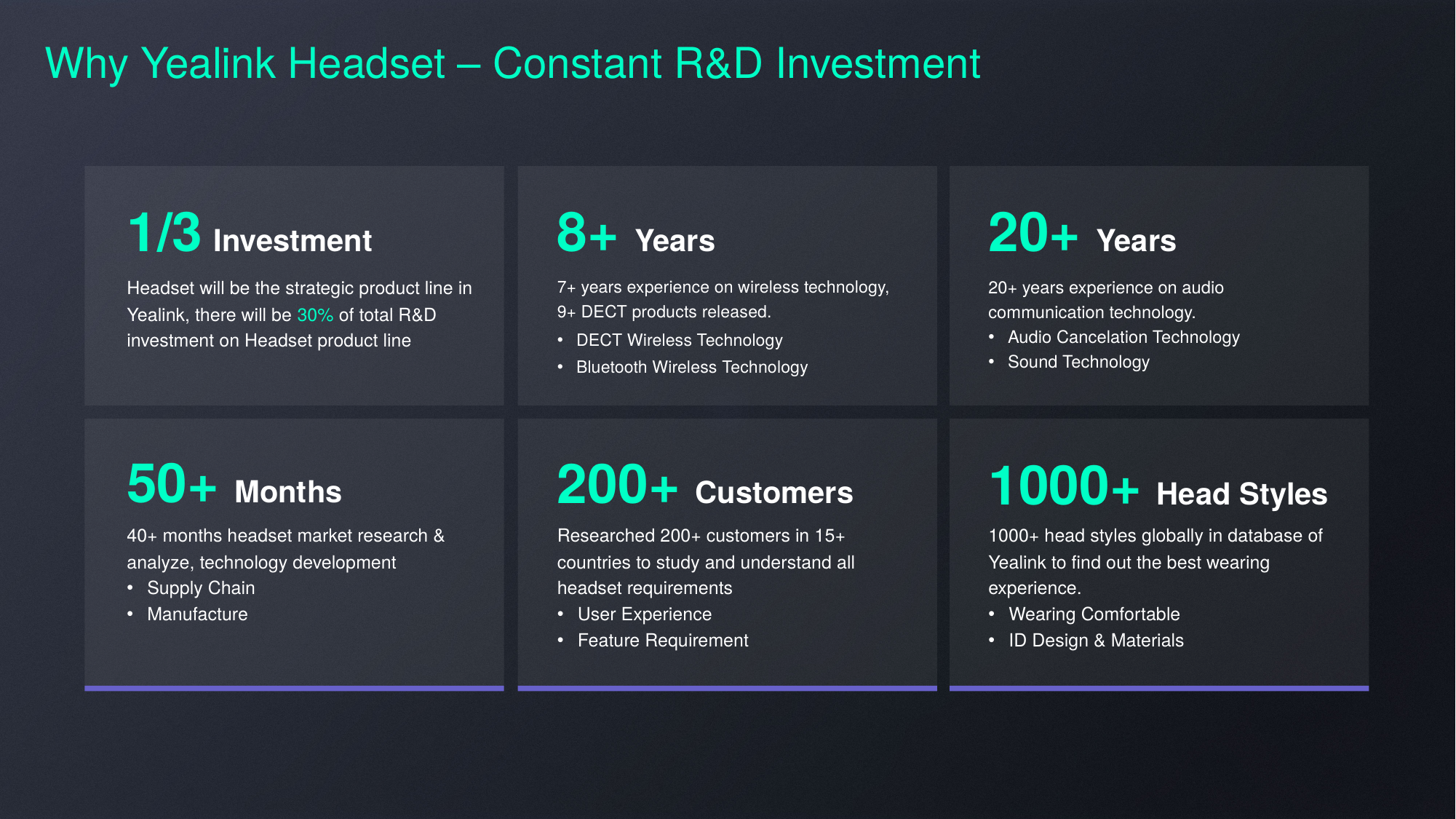

Why Yealink Headset – Constant R&D Investment
8+ Years
20+ Years

1/3 Investment
Headset will be the strategic product line in Yealink, there will be 30% of total R&D investment on Headset product line
7+ years experience on wireless technology, 9+ DECT products released.
DECT Wireless Technology
Bluetooth Wireless Technology
20+ years experience on audio communication technology.
Audio Cancelation Technology
Sound Technology

1000+ Head Styles
200+ Customers
50+ Months
40+ months headset market research & analyze, technology development
Supply Chain
Manufacture

Researched 200+ customers in 15+ countries to study and understand all headset requirements
User Experience
Feature Requirement
1000+ head styles globally in database of Yealink to find out the best wearing experience.
Wearing Comfortable
ID Design & Materials